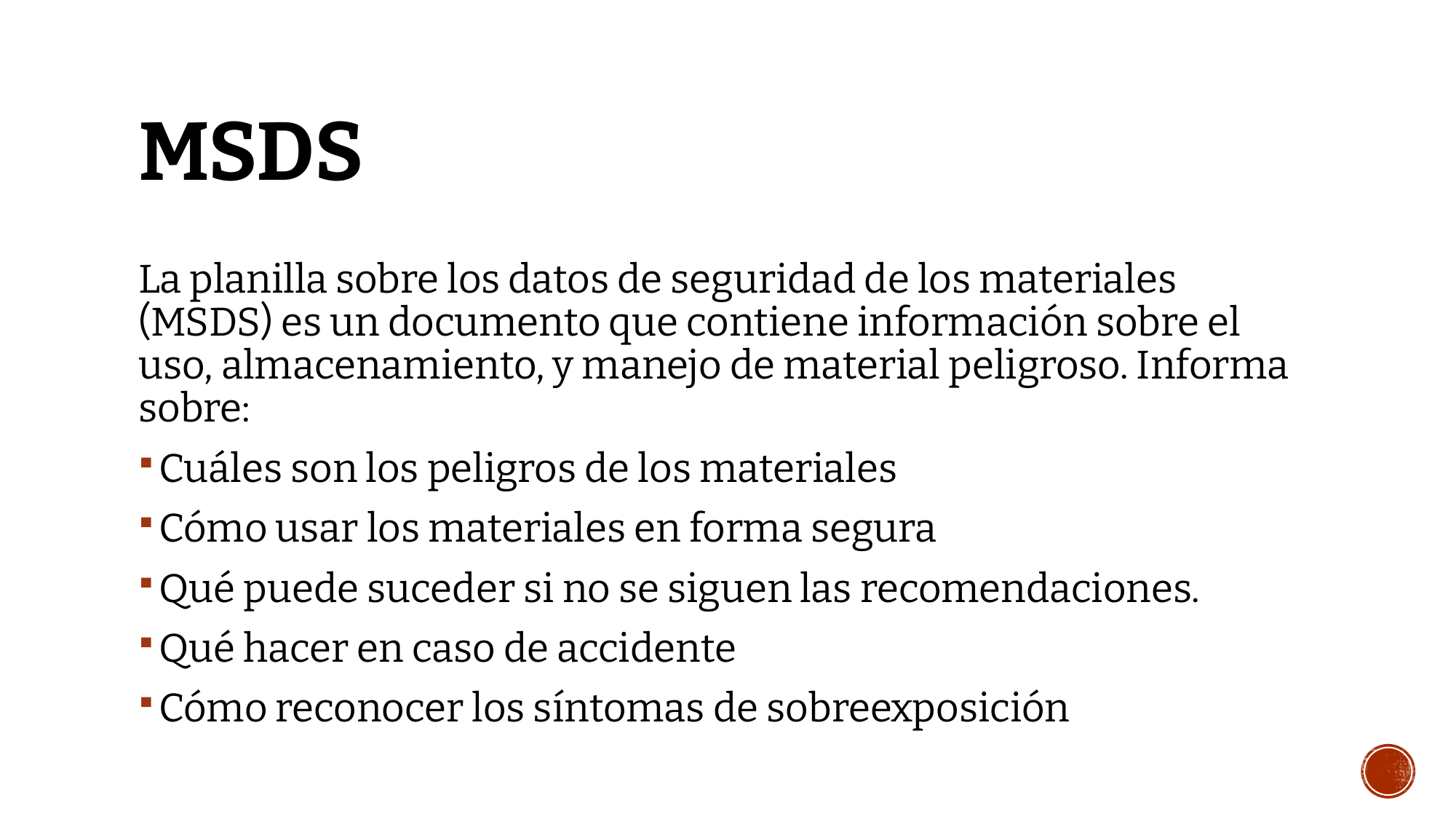

# MSDS
La planilla sobre los datos de seguridad de los materiales (MSDS) es un documento que contiene información sobre el uso, almacenamiento, y manejo de material peligroso. Informa sobre:
Cuáles son los peligros de los materiales
Cómo usar los materiales en forma segura
Qué puede suceder si no se siguen las recomendaciones.
Qué hacer en caso de accidente
Cómo reconocer los síntomas de sobreexposición